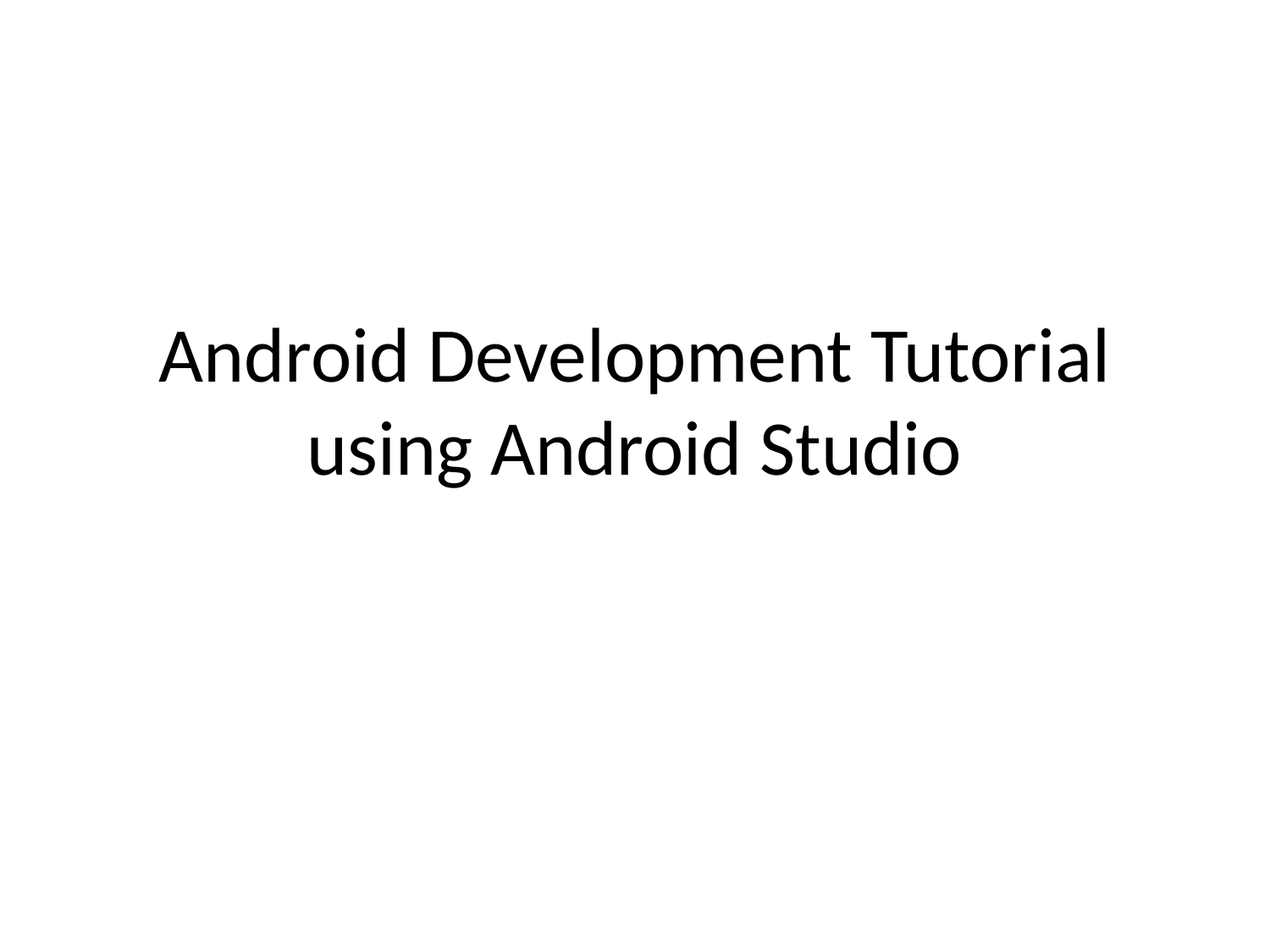

# Android Development Tutorial using Android Studio